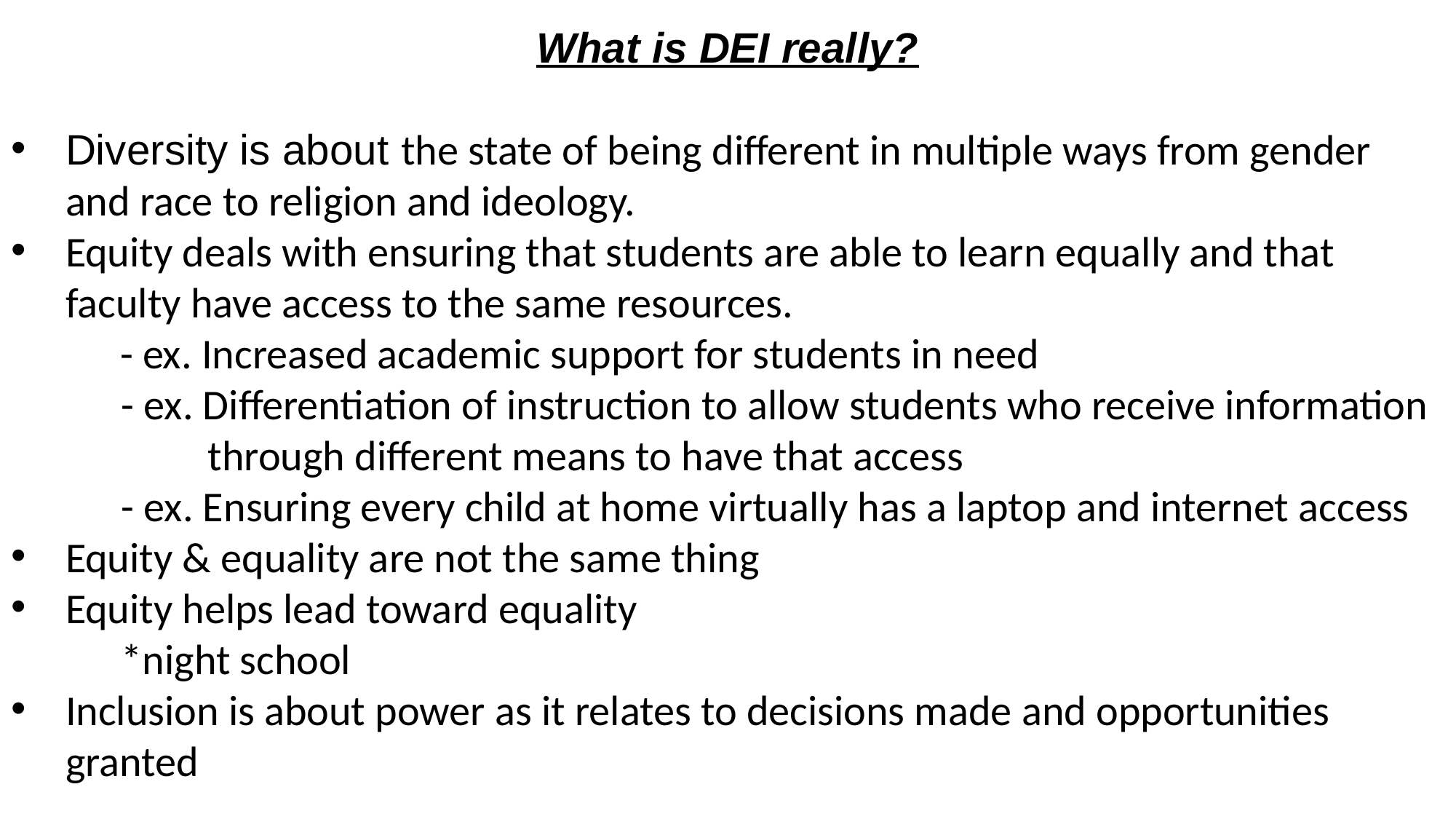

DEI isn’t a box to check

What is DEI really?

Diversity is about the state of being different in multiple ways from gender and race to religion and ideology.
Equity deals with ensuring that students are able to learn equally and that faculty have access to the same resources.
	- ex. Increased academic support for students in need
		- ex. Differentiation of instruction to allow students who receive information 	         through different means to have that access
		- ex. Ensuring every child at home virtually has a laptop and internet access
Equity & equality are not the same thing
Equity helps lead toward equality
		*night school
Inclusion is about power as it relates to decisions made and opportunities granted